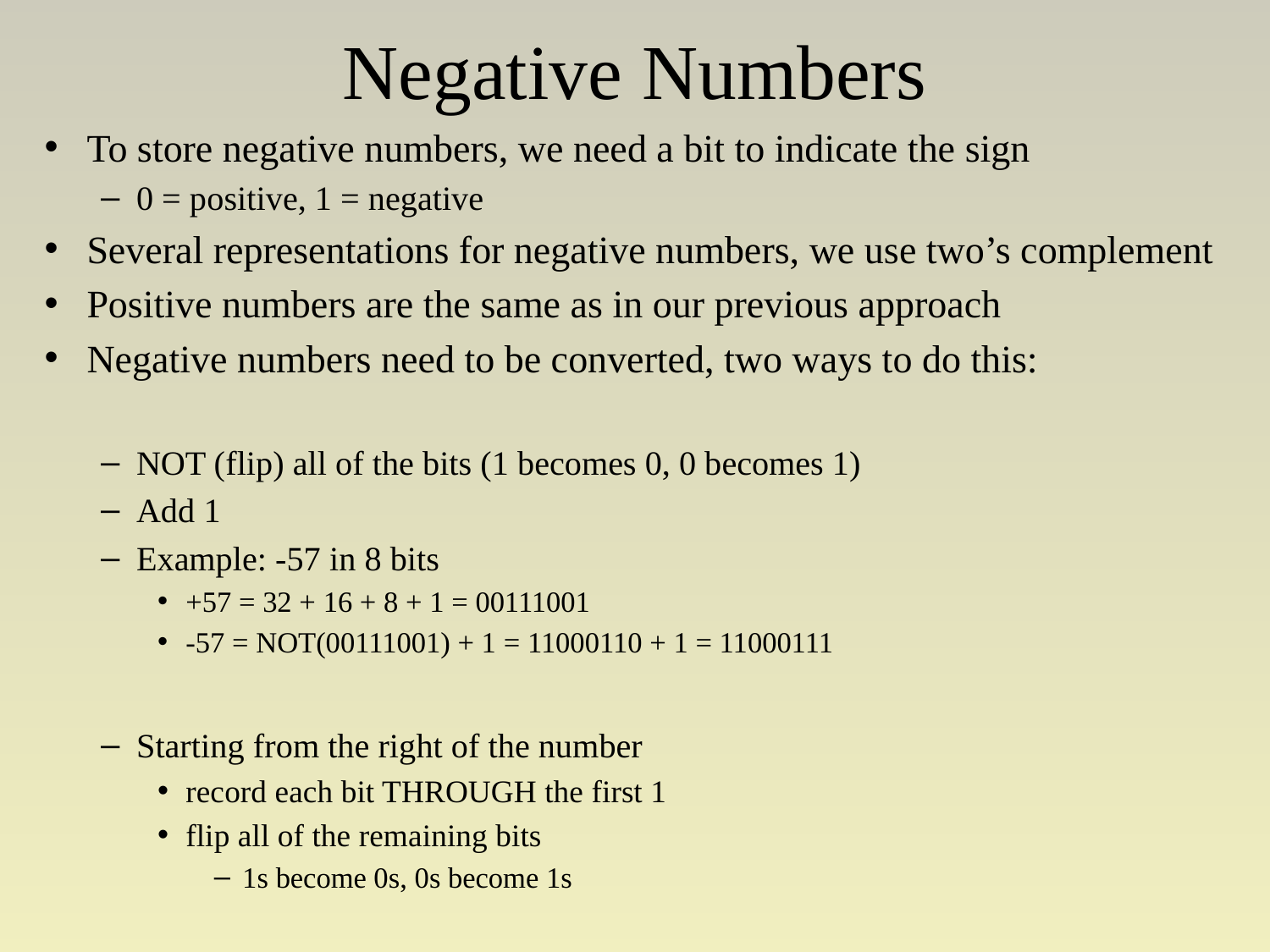

# Negative Numbers
To store negative numbers, we need a bit to indicate the sign
0 = positive, 1 = negative
Several representations for negative numbers, we use two’s complement
Positive numbers are the same as in our previous approach
Negative numbers need to be converted, two ways to do this:

NOT (flip) all of the bits (1 becomes 0, 0 becomes 1)
Add 1
Example: -57 in 8 bits
+57 = 32 + 16 + 8 + 1 = 00111001
-57 = NOT(00111001) + 1 = 11000110 + 1 = 11000111

Starting from the right of the number
record each bit THROUGH the first 1
flip all of the remaining bits
1s become 0s, 0s become 1s